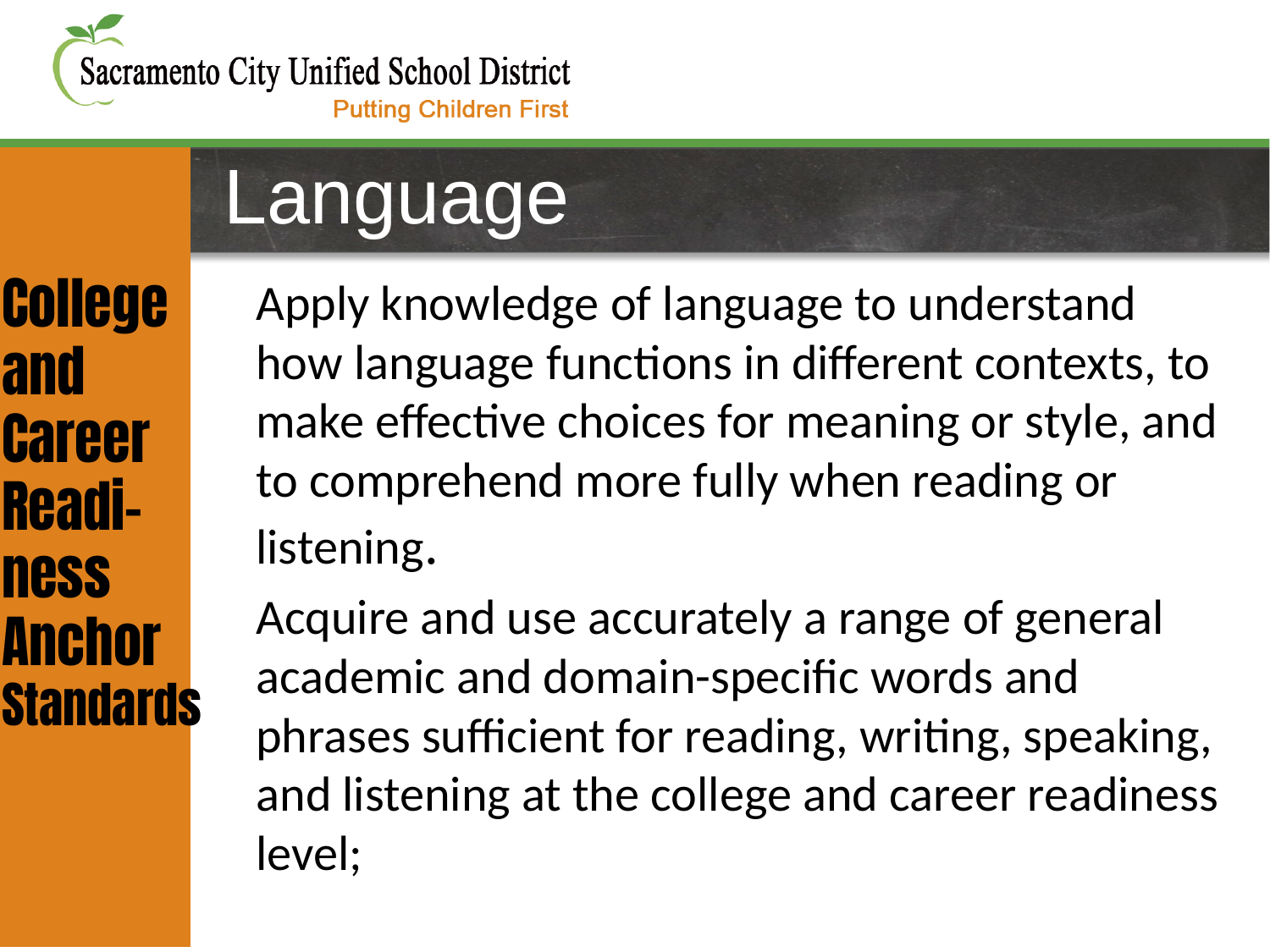

# Language
College and Career Readi-ness
Anchor Standards
Apply knowledge of language to understand how language functions in different contexts, to make effective choices for meaning or style, and to comprehend more fully when reading or listening.
Acquire and use accurately a range of general academic and domain-specific words and phrases sufficient for reading, writing, speaking, and listening at the college and career readiness level;